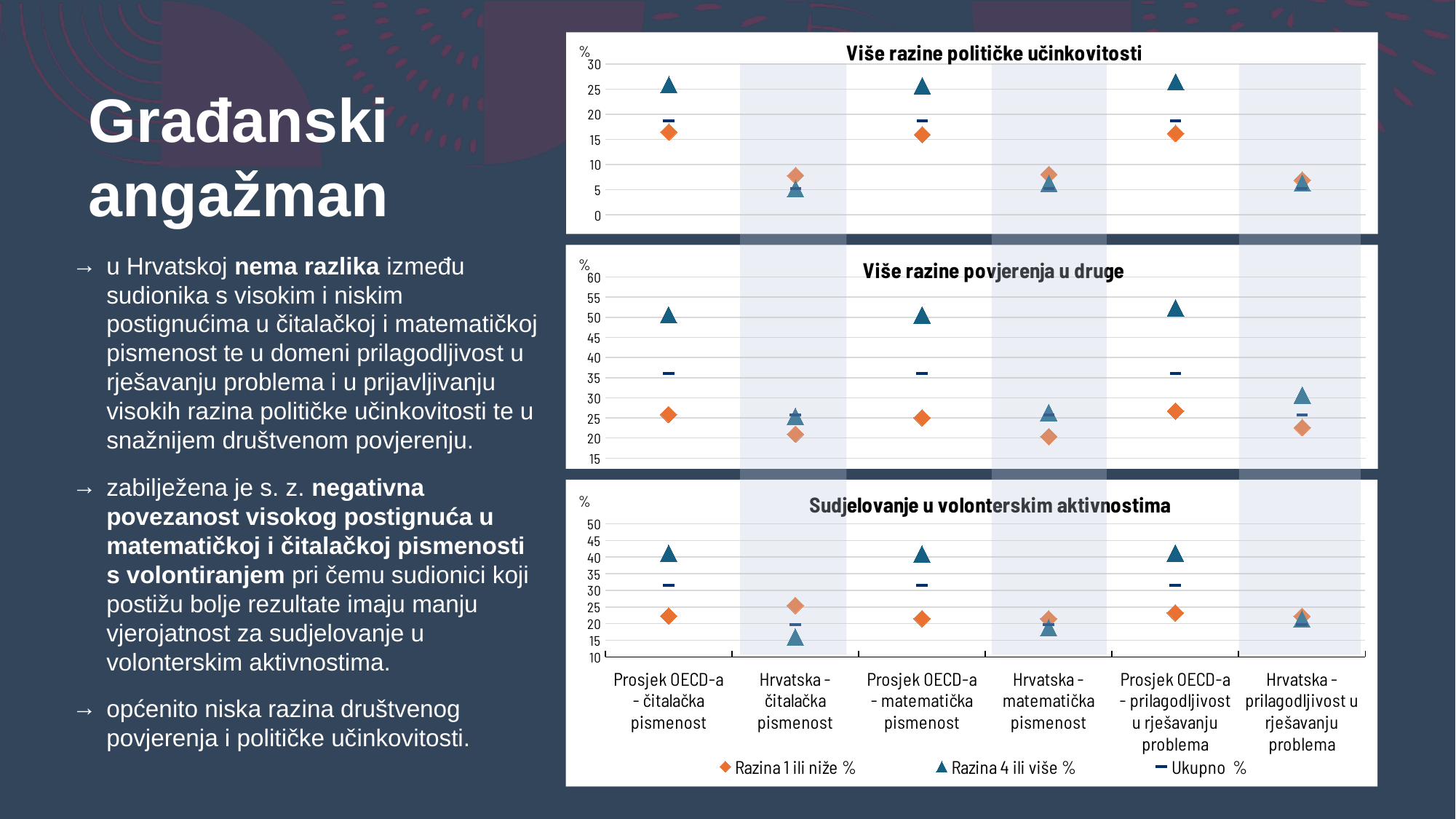

### Chart: Više razine političke učinkovitosti

| Category | Razina 1 ili niže | Razina 4 ili više | Ukupno  |
|---|---|---|---|
| Prosjek OECD-a - čitalačka pismenost | 16.4658904038408 | 25.8578216687389 | 18.6946383841782 |
| Hrvatska - čitalačka pismenost | 7.82067804942085 | 5.16509799016683 | 5.2171364360394 |
| Prosjek OECD-a - matematička pismenost | 15.922038820612 | 25.6667573100706 | 18.6946383841782 |
| Hrvatska - matematička pismenost | 8.05883031850423 | 6.28543953331319 | 5.2171364360394 |
| Prosjek OECD-a - prilagodljivost u rješavanju problema | 16.1822934006774 | 26.4212597100753 | 18.6946383841782 |
| Hrvatska - prilagodljivost u rješavanju problema | 6.91235373378335 | 6.31515264442107 | 5.2171364360394 |

# Građanski angažman
u Hrvatskoj nema razlika između sudionika s visokim i niskim postignućima u čitalačkoj i matematičkoj pismenost te u domeni prilagodljivost u rješavanju problema i u prijavljivanju visokih razina političke učinkovitosti te u snažnijem društvenom povjerenju.
zabilježena je s. z. negativna povezanost visokog postignuća u matematičkoj i čitalačkoj pismenosti s volontiranjem pri čemu sudionici koji postižu bolje rezultate imaju manju vjerojatnost za sudjelovanje u volonterskim aktivnostima.
općenito niska razina društvenog povjerenja i političke učinkovitosti.

### Chart: Više razine povjerenja u druge

| Category | Razina 1 ili niže | Razina 4 ili više | Ukupno  |
|---|---|---|---|
| Prosjek OECD-a - čitalačka pismenost | 25.8266475667479 | 50.6038829935532 | 36.0409309172773 |
| Hrvatska - čitalačka pismenost | 20.9388128807347 | 25.406649428886 | 25.805804706567 |
| Prosjek OECD-a - matematička pismenost | 25.0252050989734 | 50.5912072532038 | 36.0409309172773 |
| Hrvatska - matematička pismenost | 20.366747911697 | 26.3354304621889 | 25.805804706567 |
| Prosjek OECD-a - prilagodljivost u rješavanju problema | 26.7058442952588 | 52.3480978590017 | 36.0409309172773 |
| Hrvatska - prilagodljivost u rješavanju problema | 22.6078236271193 | 30.6733434565876 | 25.805804706567 |

### Chart: Sudjelovanje u volonterskim aktivnostima

| Category | Razina 1 ili niže | Razina 4 ili više | Ukupno  |
|---|---|---|---|
| Prosjek OECD-a - čitalačka pismenost | 22.2690152170086 | 41.1705818857132 | 31.561976732209 |
| Hrvatska - čitalačka pismenost | 25.5010747905707 | 15.9085395282968 | 19.672524191425 |
| Prosjek OECD-a - matematička pismenost | 21.515475291365 | 40.8650506836699 | 31.561976732209 |
| Hrvatska - matematička pismenost | 21.4772225856745 | 18.7443885960911 | 19.672524191425 |
| Prosjek OECD-a - prilagodljivost u rješavanju problema | 23.2524394992686 | 41.2071411135179 | 31.561976732209 |
| Hrvatska - prilagodljivost u rješavanju problema | 22.213011750285 | 21.4305807221242 | 19.672524191425 |